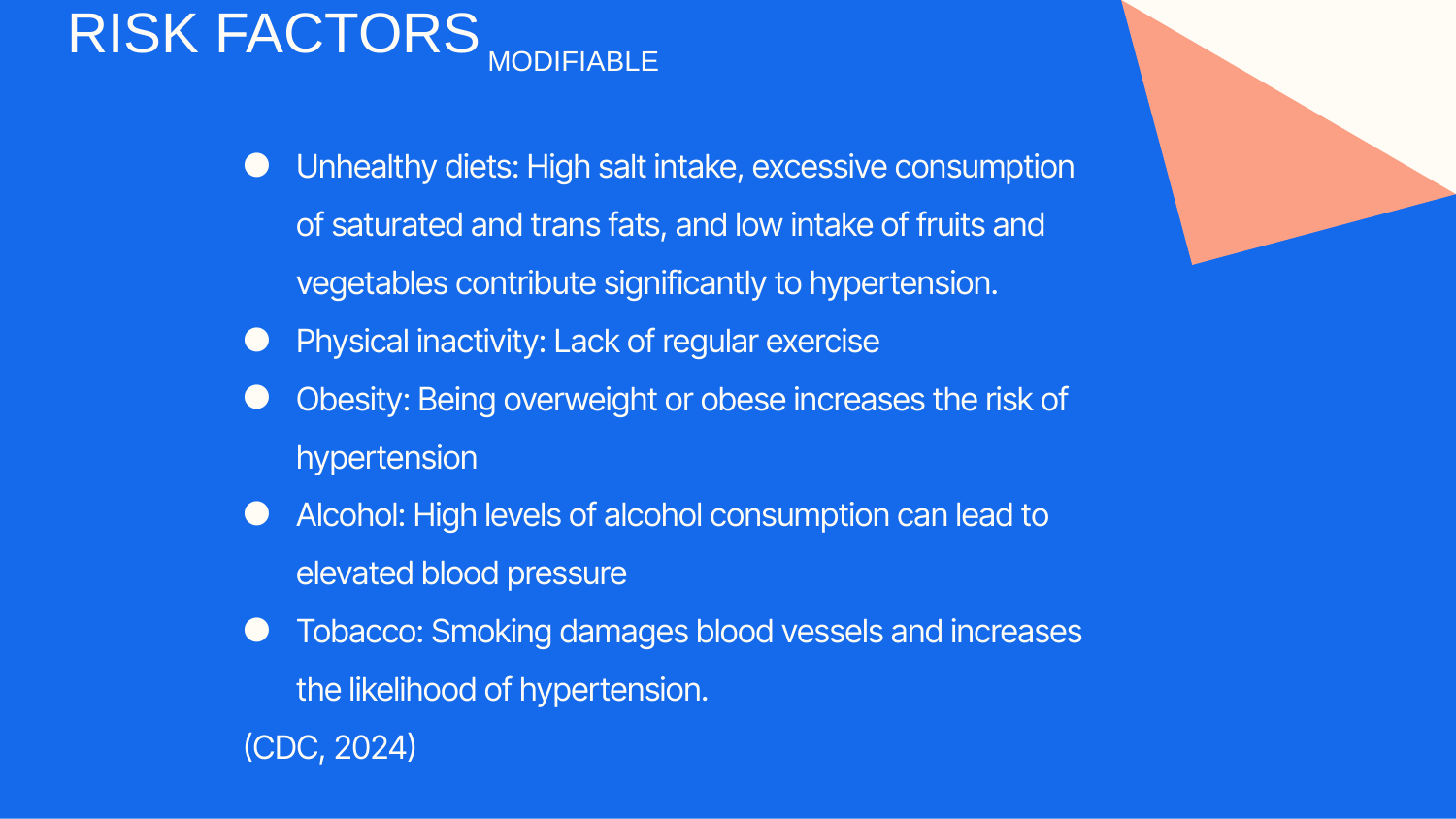

# RISK FACTORS
MODIFIABLE
Unhealthy diets: High salt intake, excessive consumption of saturated and trans fats, and low intake of fruits and vegetables contribute significantly to hypertension.
Physical inactivity: Lack of regular exercise
Obesity: Being overweight or obese increases the risk of hypertension
Alcohol: High levels of alcohol consumption can lead to elevated blood pressure
Tobacco: Smoking damages blood vessels and increases the likelihood of hypertension.
(CDC, 2024)